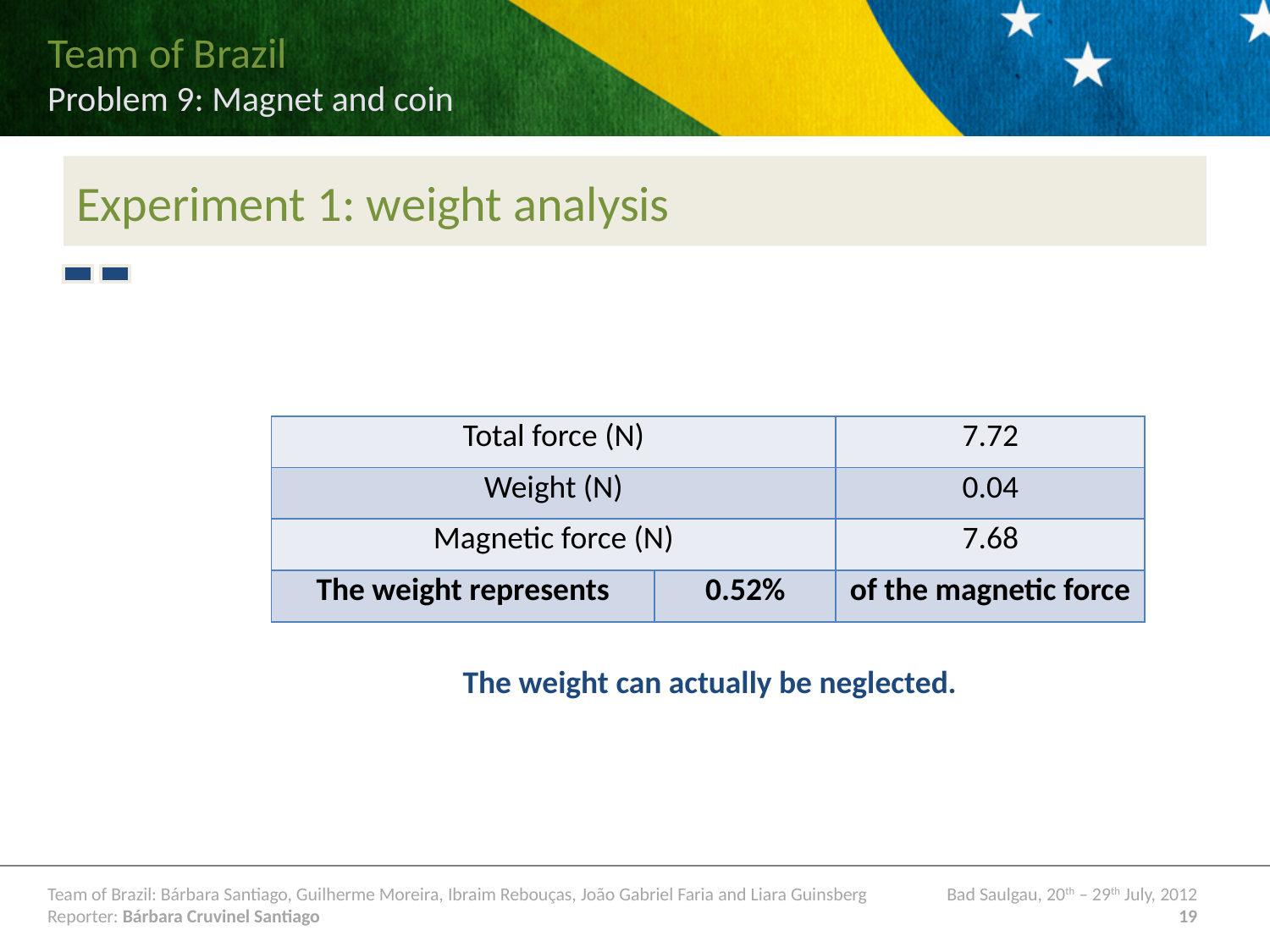

# Experiment 1: weight analysis
Weight
Magnet
| Total force (N) |  | 7.72 |
| --- | --- | --- |
| Weight (N) |  | 0.04 |
| Magnetic force (N) |  | 7.68 |
| The weight represents | 0.52% | of the magnetic force |
The weight can actually be neglected.